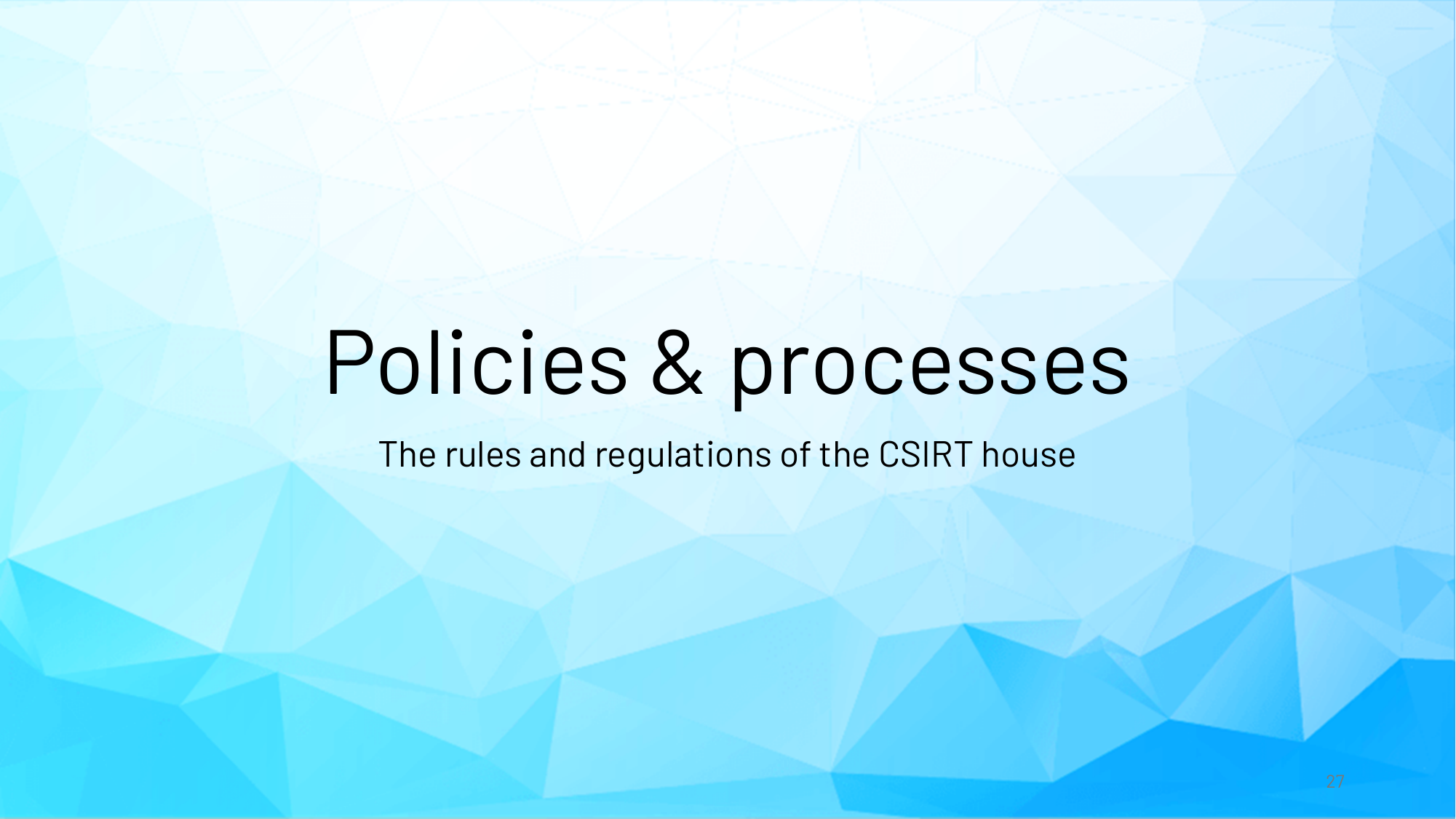

# Policies & processes
The rules and regulations of the CSIRT house

27